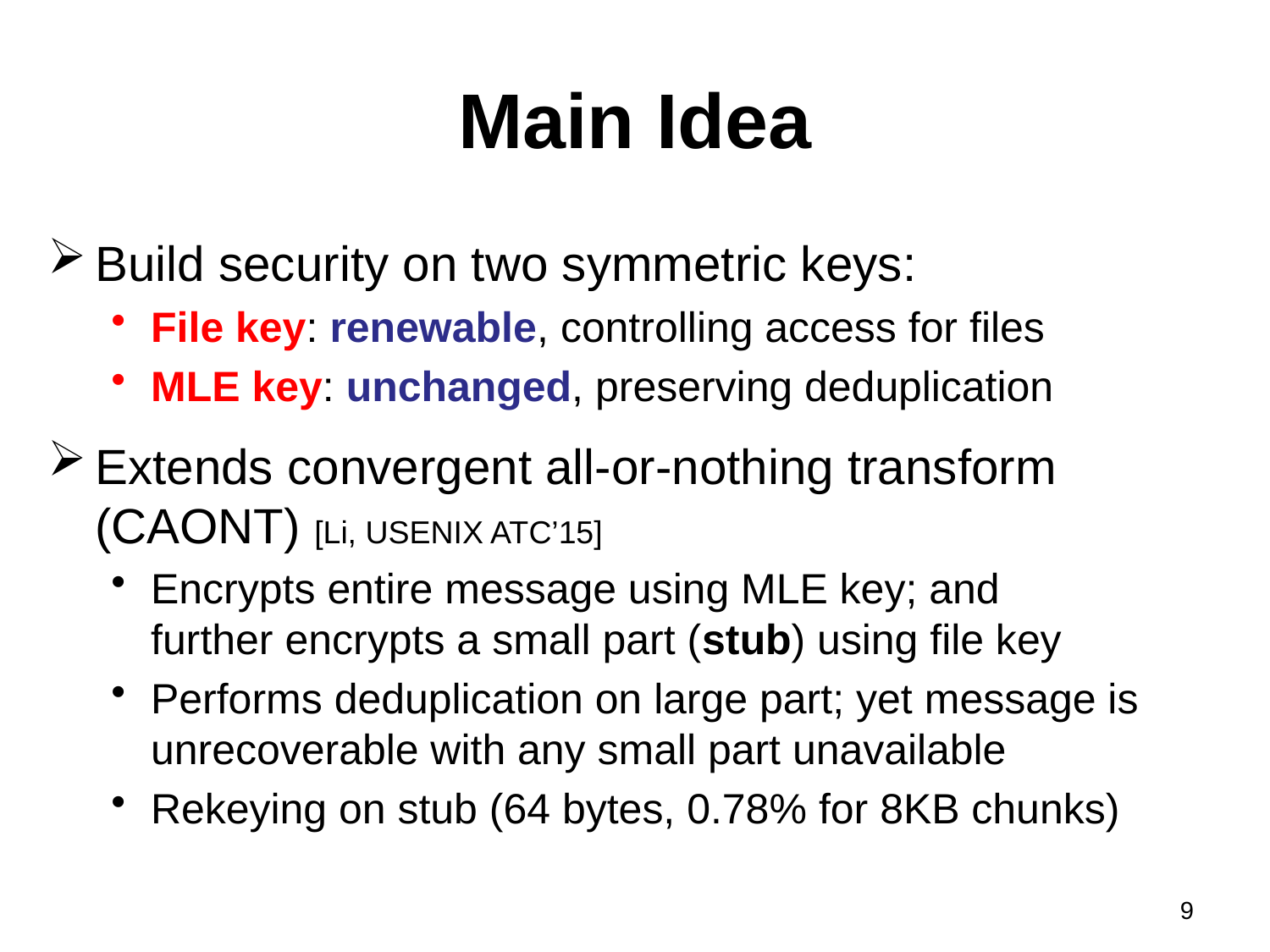

# Main Idea
Build security on two symmetric keys:
File key: renewable, controlling access for files
MLE key: unchanged, preserving deduplication
Extends convergent all-or-nothing transform (CAONT) [Li, USENIX ATC’15]
Encrypts entire message using MLE key; and
further encrypts a small part (stub) using file key
Performs deduplication on large part; yet message is unrecoverable with any small part unavailable
Rekeying on stub (64 bytes, 0.78% for 8KB chunks)
9